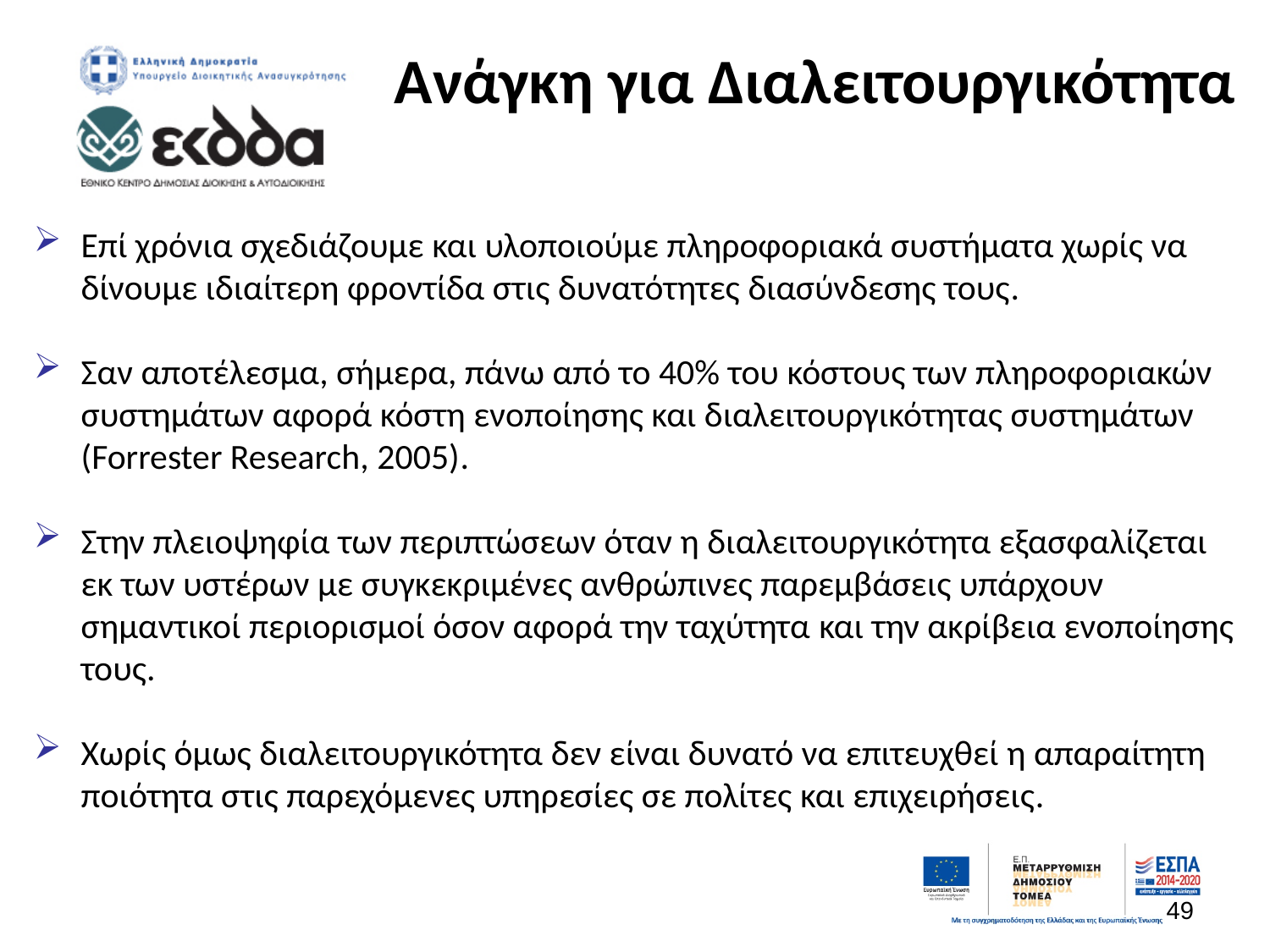

Ανάγκη για Διαλειτουργικότητα
Επί χρόνια σχεδιάζουμε και υλοποιούμε πληροφοριακά συστήματα χωρίς να δίνουμε ιδιαίτερη φροντίδα στις δυνατότητες διασύνδεσης τους.

Σαν αποτέλεσμα, σήμερα, πάνω από το 40% του κόστους των πληροφοριακών συστημάτων αφορά κόστη ενοποίησης και διαλειτουργικότητας συστημάτων (Forrester Research, 2005).

Στην πλειοψηφία των περιπτώσεων όταν η διαλειτουργικότητα εξασφαλίζεται εκ των υστέρων με συγκεκριμένες ανθρώπινες παρεμβάσεις υπάρχουν σημαντικοί περιορισμοί όσον αφορά την ταχύτητα και την ακρίβεια ενοποίησης τους.

Χωρίς όμως διαλειτουργικότητα δεν είναι δυνατό να επιτευχθεί η απαραίτητη ποιότητα στις παρεχόμενες υπηρεσίες σε πολίτες και επιχειρήσεις.
49